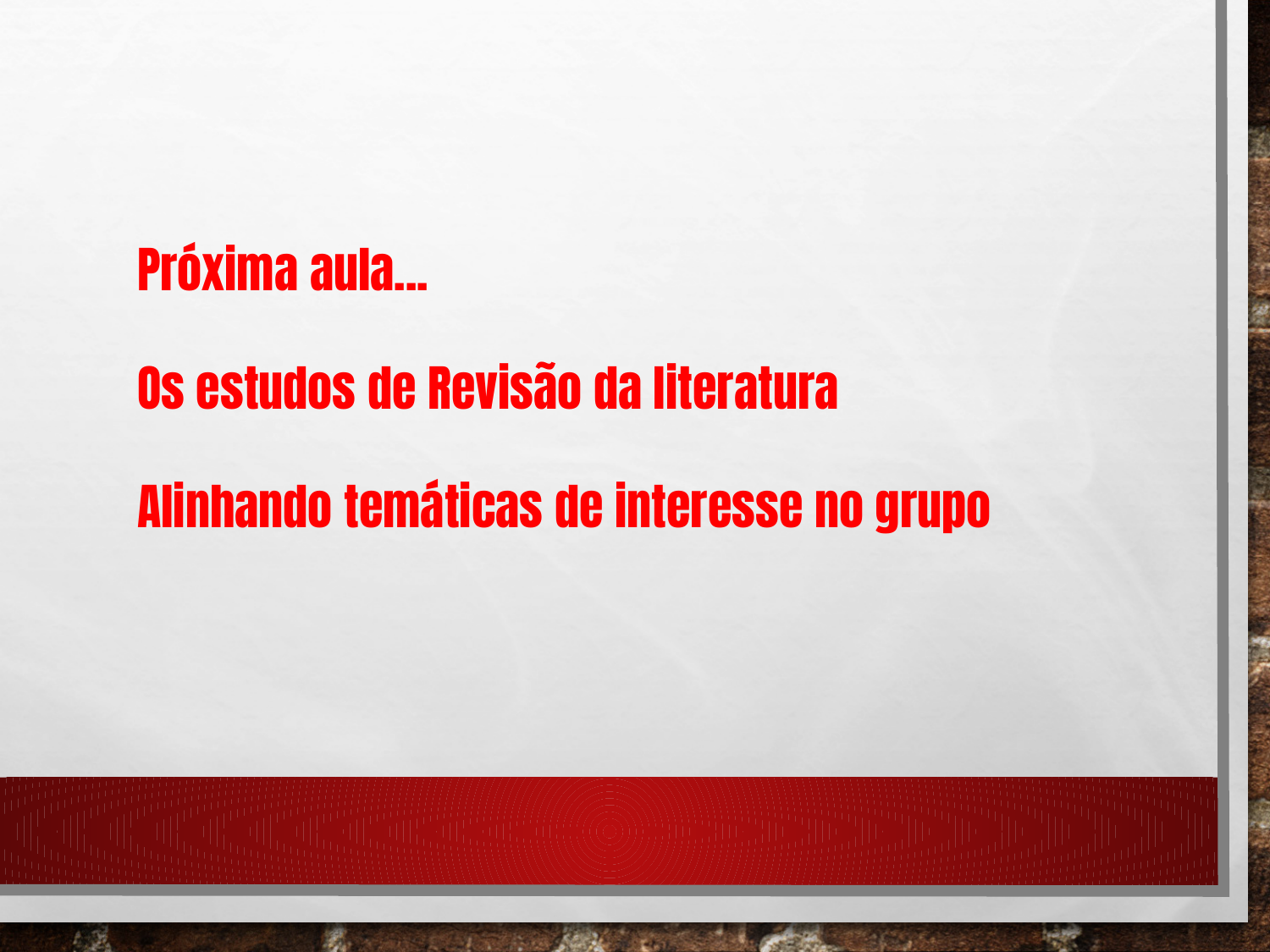

Próxima aula...

Os estudos de Revisão da literatura

Alinhando temáticas de interesse no grupo